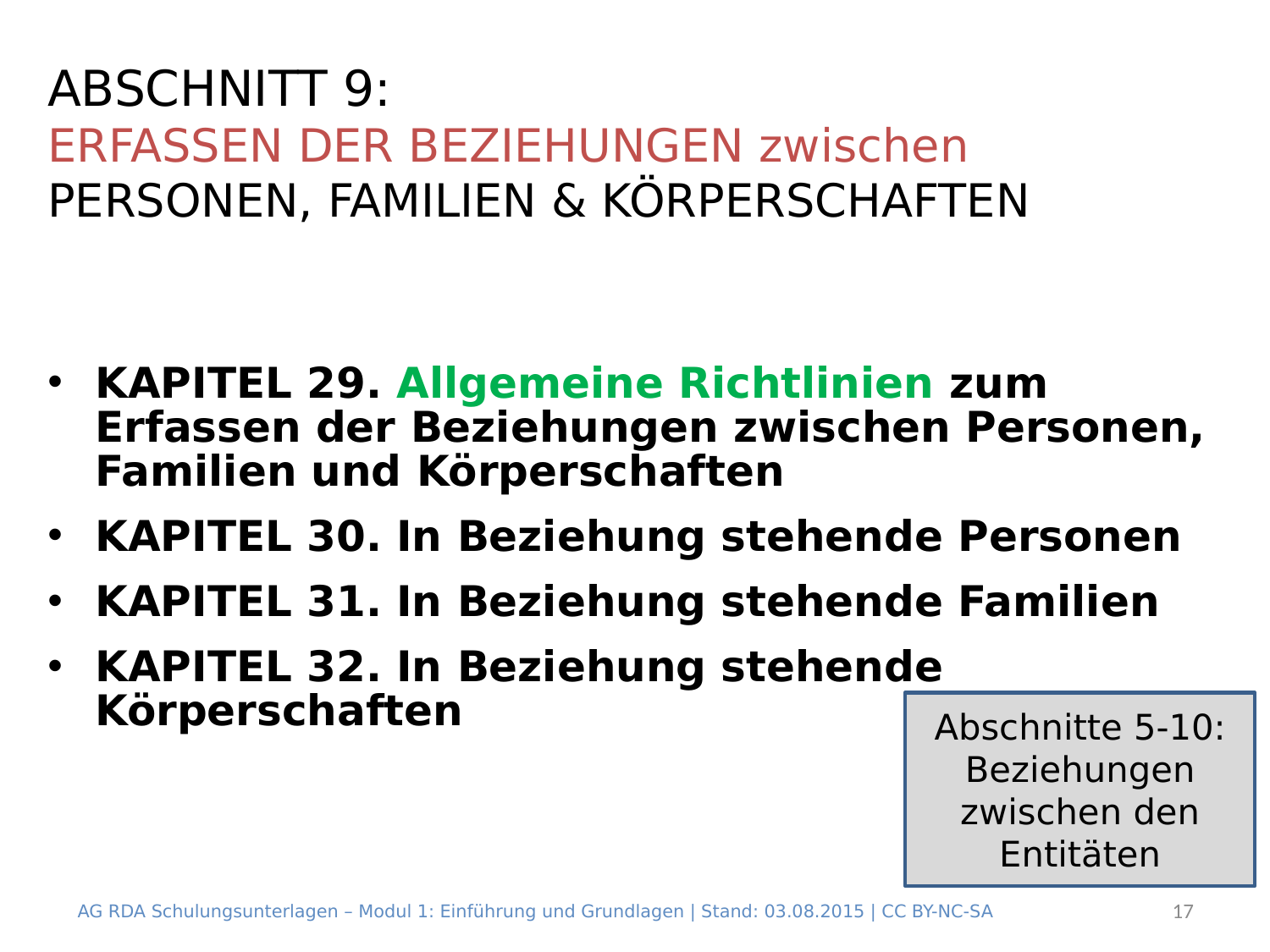

ABSCHNITT 9:
ERFASSEN DER BEZIEHUNGEN zwischen
PERSONEN, FAMILIEN & KÖRPERSCHAFTEN
KAPITEL 29. Allgemeine Richtlinien zum Erfassen der Beziehungen zwischen Personen, Familien und Körperschaften
KAPITEL 30. In Beziehung stehende Personen
KAPITEL 31. In Beziehung stehende Familien
KAPITEL 32. In Beziehung stehende Körperschaften

Abschnitte 5-10: Beziehungen zwischen den Entitäten
AG RDA Schulungsunterlagen – Modul 1: Einführung und Grundlagen | Stand: 03.08.2015 | CC BY-NC-SA
17